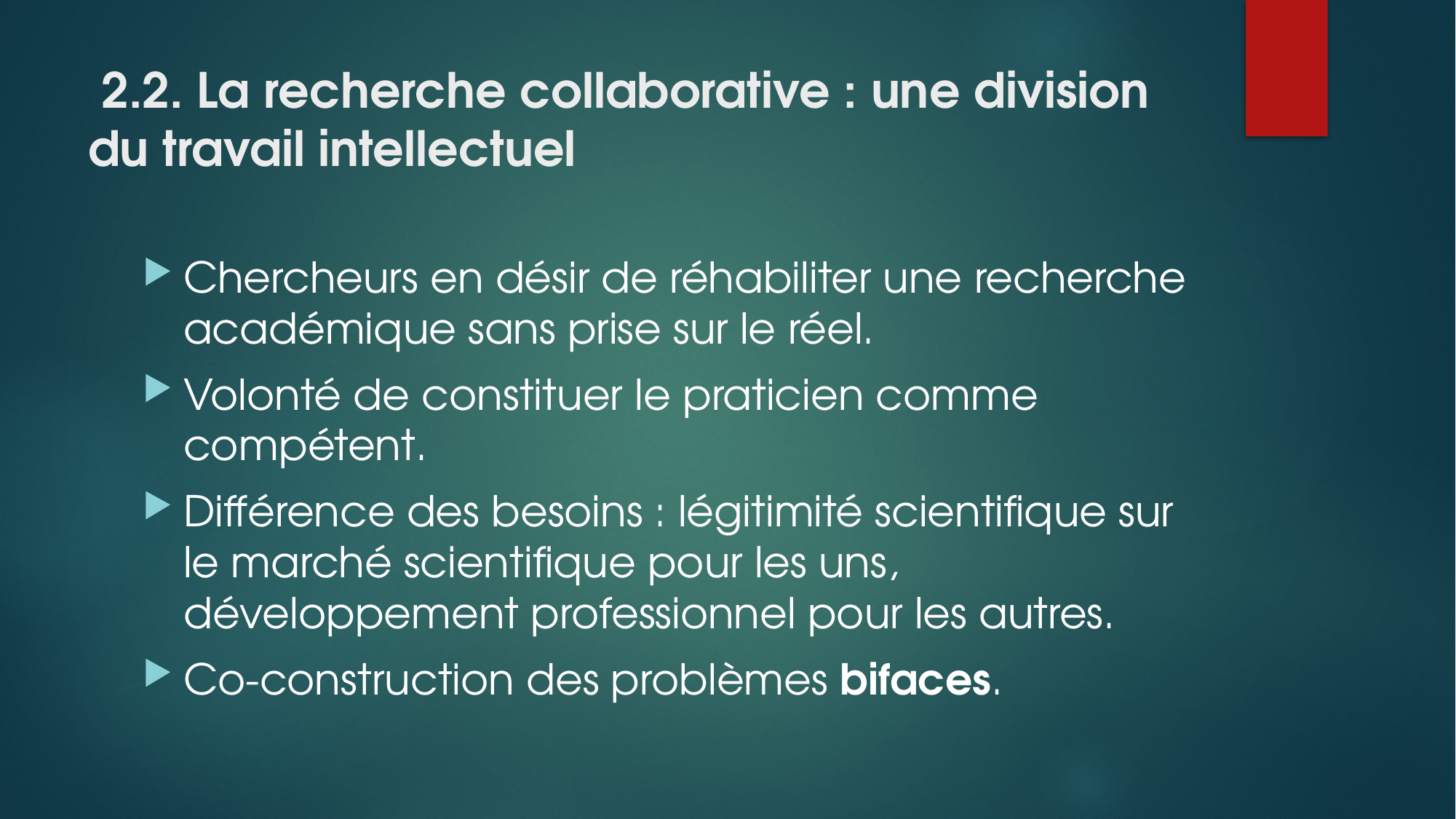

# 2.2. La recherche collaborative : une division du travail intellectuel
Chercheurs en désir de réhabiliter une recherche académique sans prise sur le réel.
Volonté de constituer le praticien comme compétent.
Différence des besoins : légitimité scientifique sur le marché scientifique pour les uns, développement professionnel pour les autres.
Co-construction des problèmes bifaces.